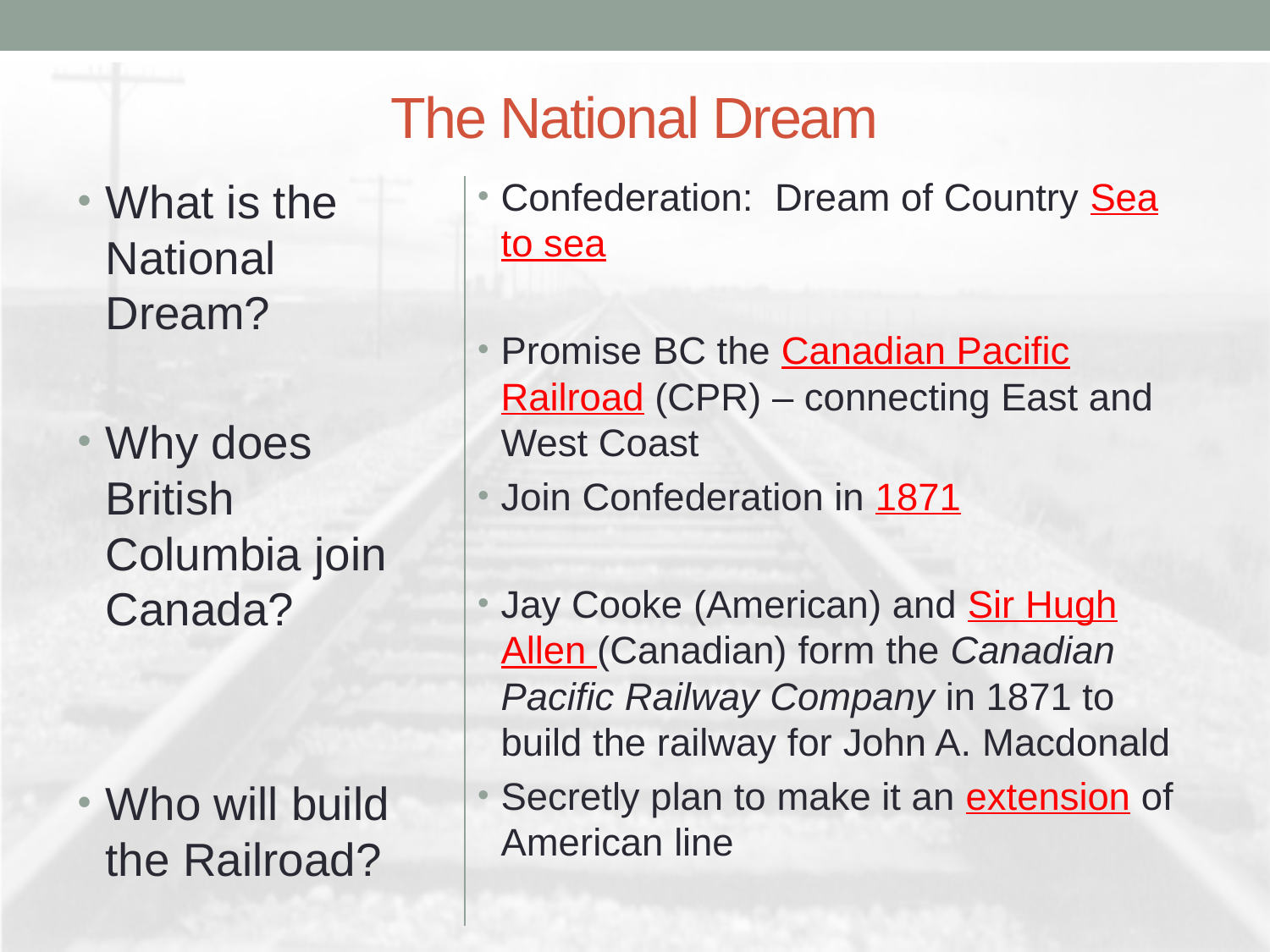

# The National Dream
What is the National Dream?

Why does British Columbia join Canada?

Who will build the Railroad?
Confederation:  Dream of Country Sea to sea

Promise BC the Canadian Pacific Railroad (CPR) – connecting East and West Coast
Join Confederation in 1871

Jay Cooke (American) and Sir Hugh Allen (Canadian) form the Canadian Pacific Railway Company in 1871 to build the railway for John A. Macdonald
Secretly plan to make it an extension of American line